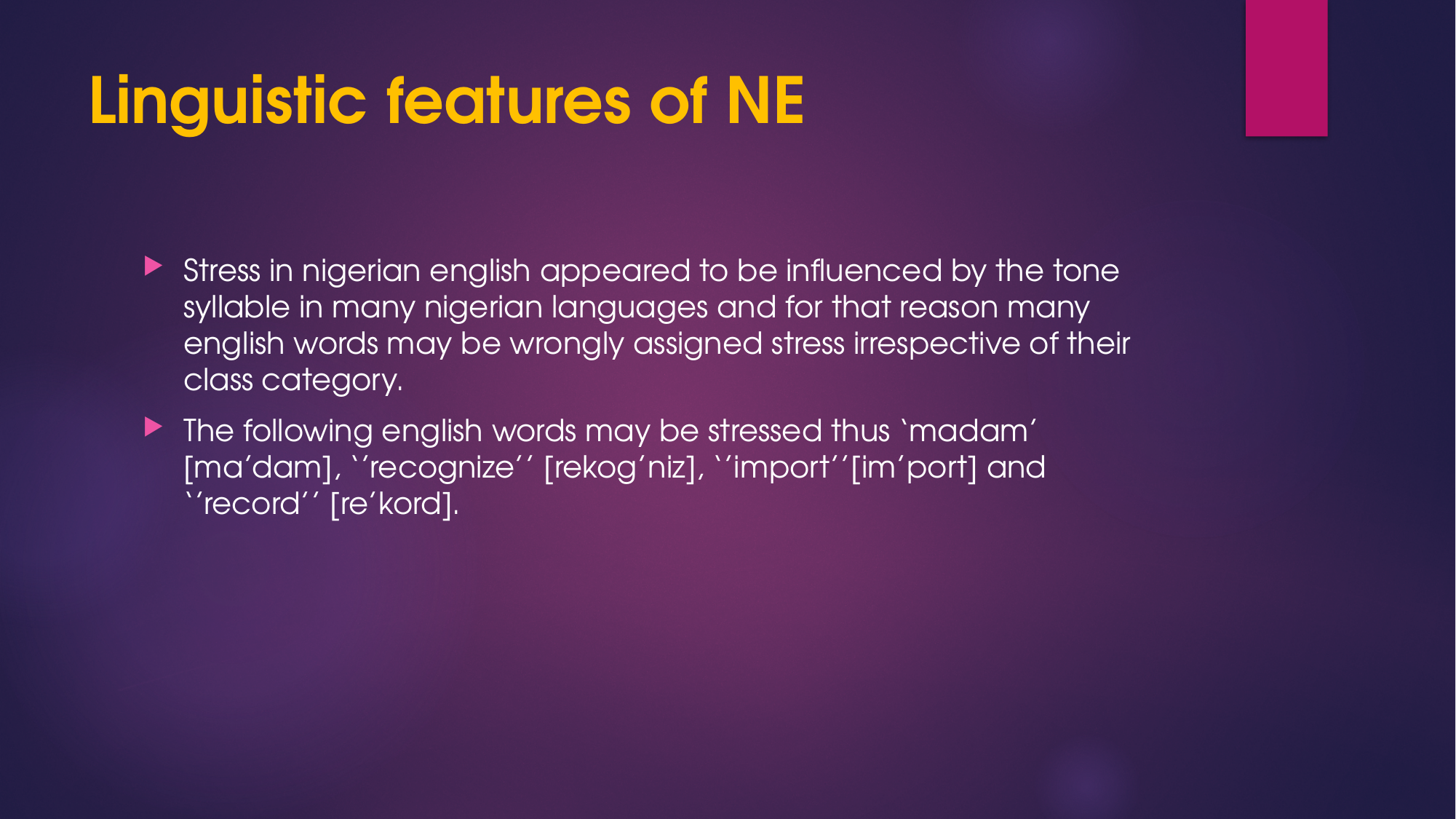

# Linguistic features of NE
Stress in nigerian english appeared to be influenced by the tone syllable in many nigerian languages and for that reason many english words may be wrongly assigned stress irrespective of their class category.
The following english words may be stressed thus ‘madam’ [ma’dam], ‘’recognize’’ [rekog’niz], ‘’import’’[im’port] and ‘’record’’ [re’kord].